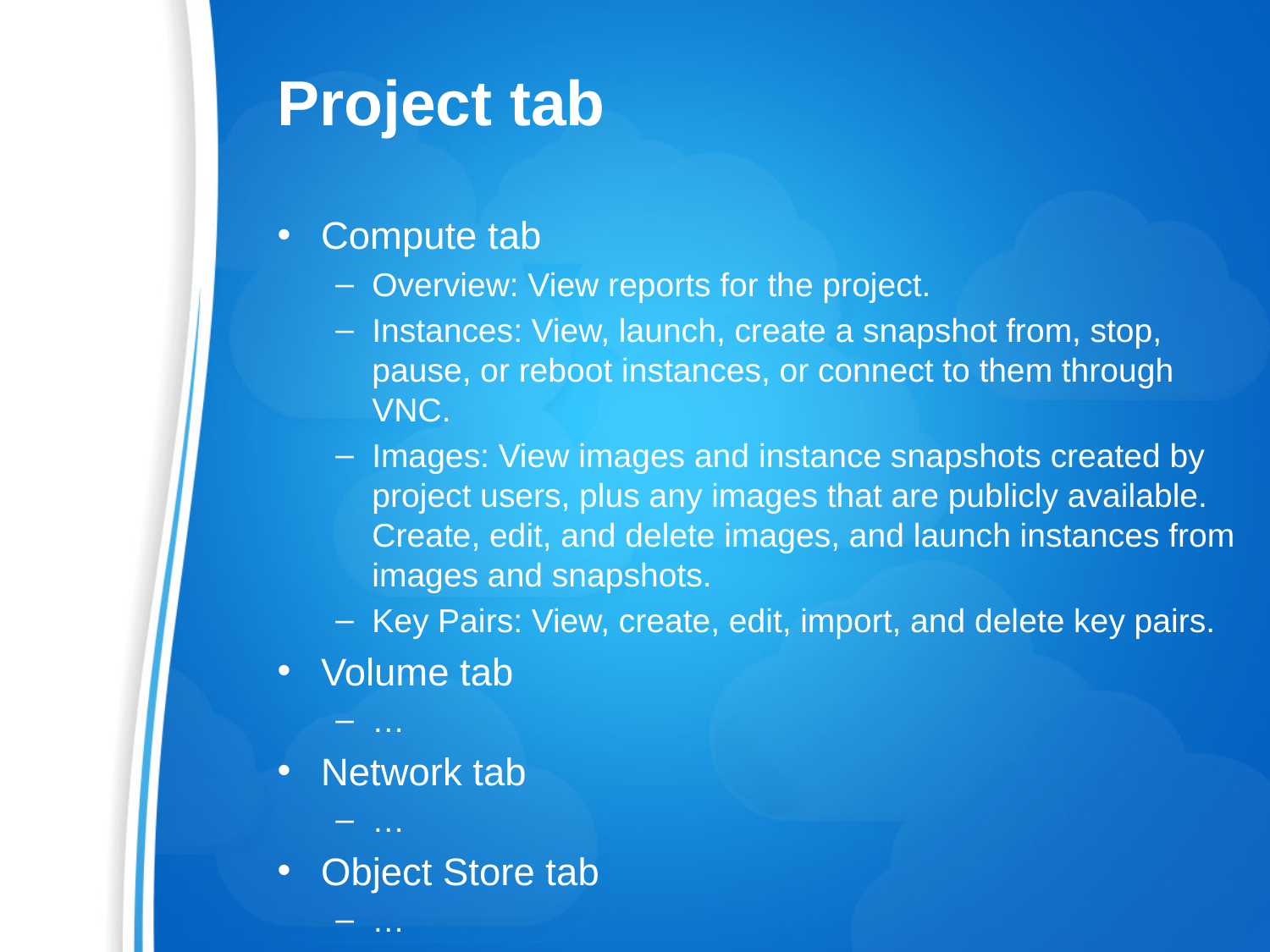

# Project tab
Compute tab
Overview: View reports for the project.
Instances: View, launch, create a snapshot from, stop, pause, or reboot instances, or connect to them through VNC.
Images: View images and instance snapshots created by project users, plus any images that are publicly available. Create, edit, and delete images, and launch instances from images and snapshots.
Key Pairs: View, create, edit, import, and delete key pairs.
Volume tab
…
Network tab
…
Object Store tab
…